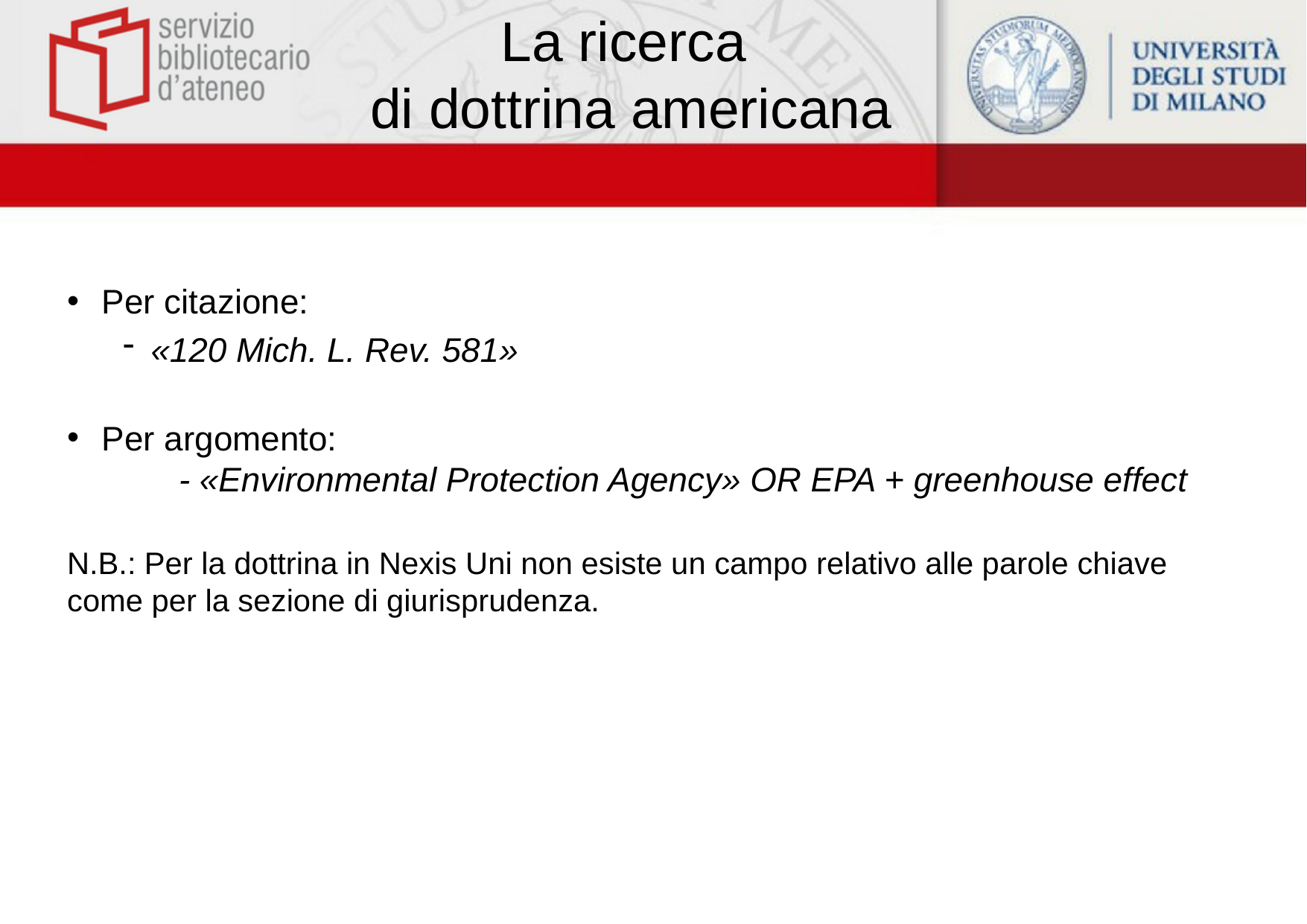

# La ricerca di dottrina americana

Per citazione:
«120 Mich. L. Rev. 581»

Per argomento:
	- «Environmental Protection Agency» OR EPA + greenhouse effect

N.B.: Per la dottrina in Nexis Uni non esiste un campo relativo alle parole chiave come per la sezione di giurisprudenza.